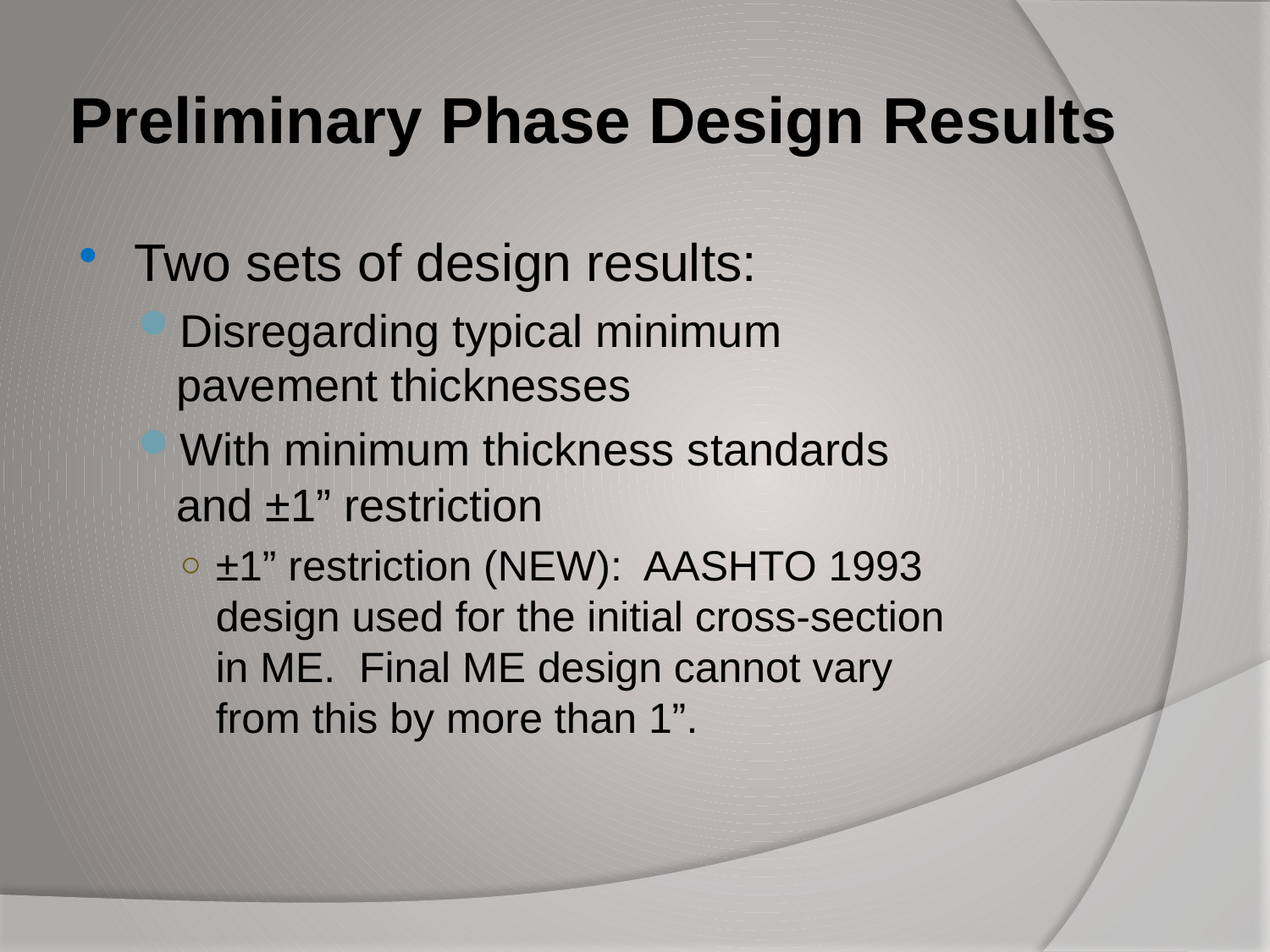

# Preliminary Phase Design Results
Two sets of design results:
Disregarding typical minimum pavement thicknesses
With minimum thickness standards and ±1” restriction
±1” restriction (NEW):  AASHTO 1993 design used for the initial cross-section in ME.  Final ME design cannot vary from this by more than 1”.